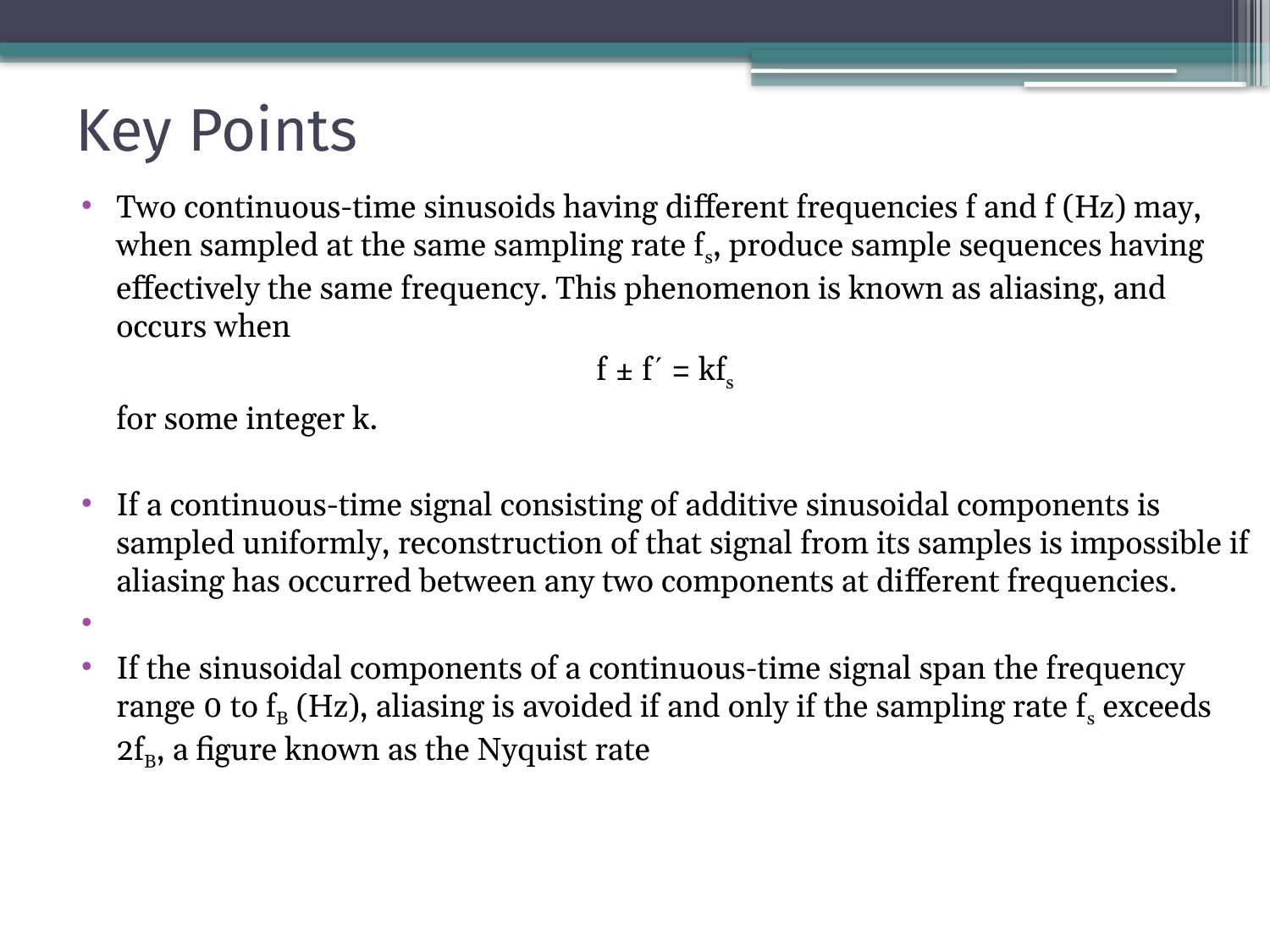

# Key Points
Two continuous-time sinusoids having diﬀerent frequencies f and f (Hz) may, when sampled at the same sampling rate fs, produce sample sequences having eﬀectively the same frequency. This phenomenon is known as aliasing, and occurs when
f ± f′ = kfs
	for some integer k.

If a continuous-time signal consisting of additive sinusoidal components is sampled uniformly, reconstruction of that signal from its samples is impossible if aliasing has occurred between any two components at diﬀerent frequencies.

If the sinusoidal components of a continuous-time signal span the frequency range 0 to fB (Hz), aliasing is avoided if and only if the sampling rate fs exceeds 2fB, a ﬁgure known as the Nyquist rate